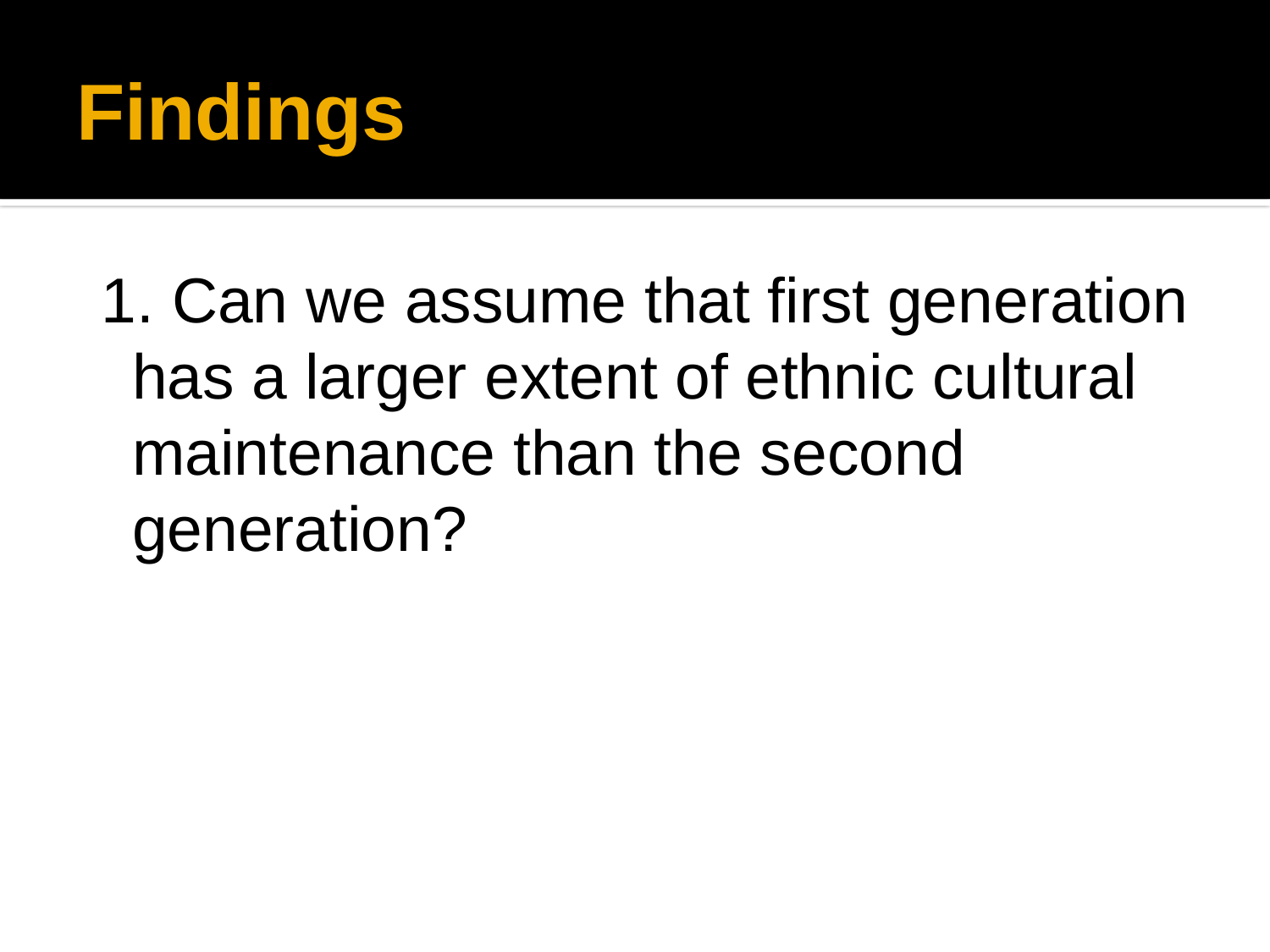

# Findings
 1. Can we assume that first generation has a larger extent of ethnic cultural maintenance than the second generation?